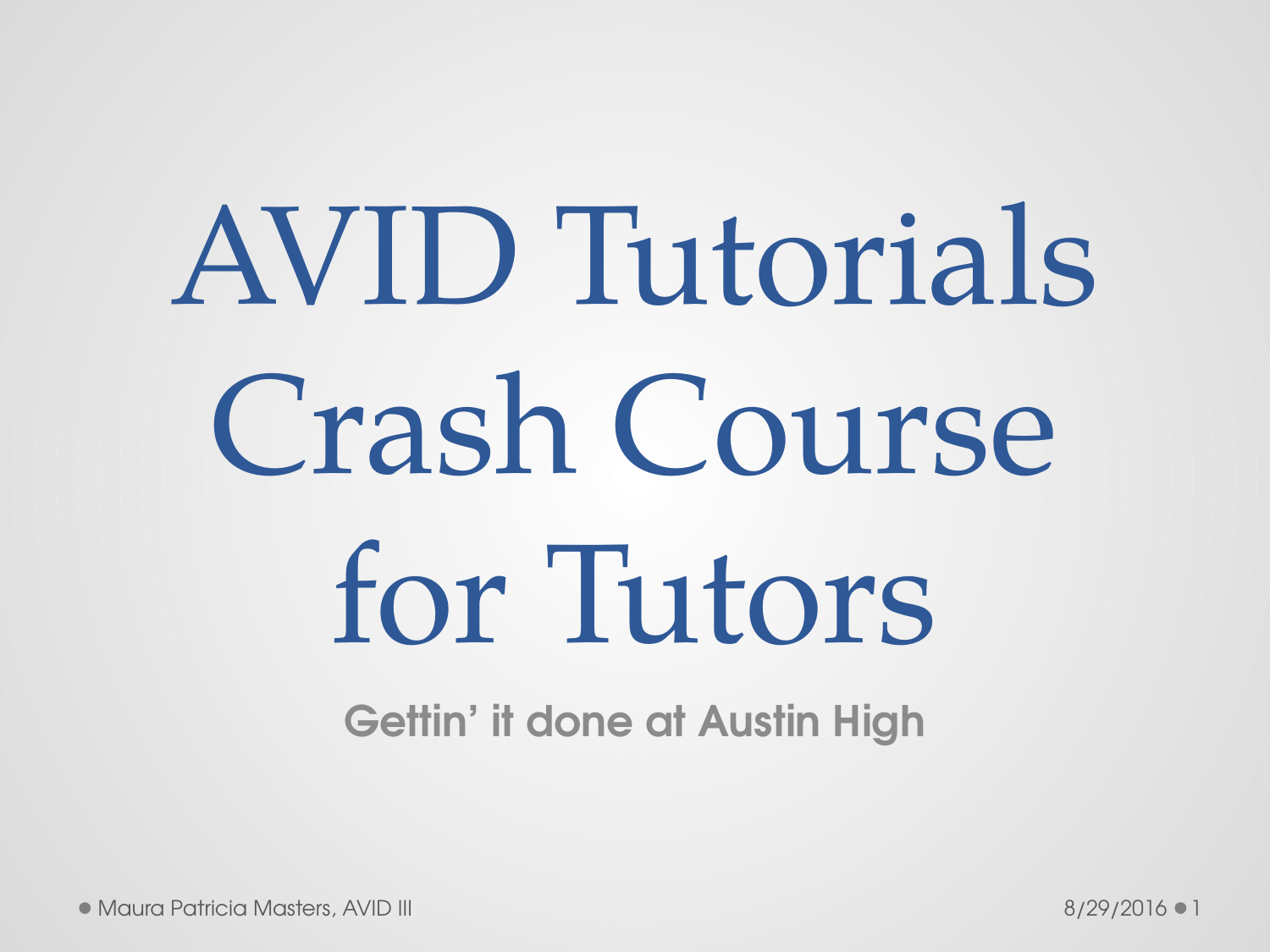

# AVID Tutorials Crash Course for Tutors
Gettin’ it done at Austin High
Maura Patricia Masters, AVID III
8/29/2016
1